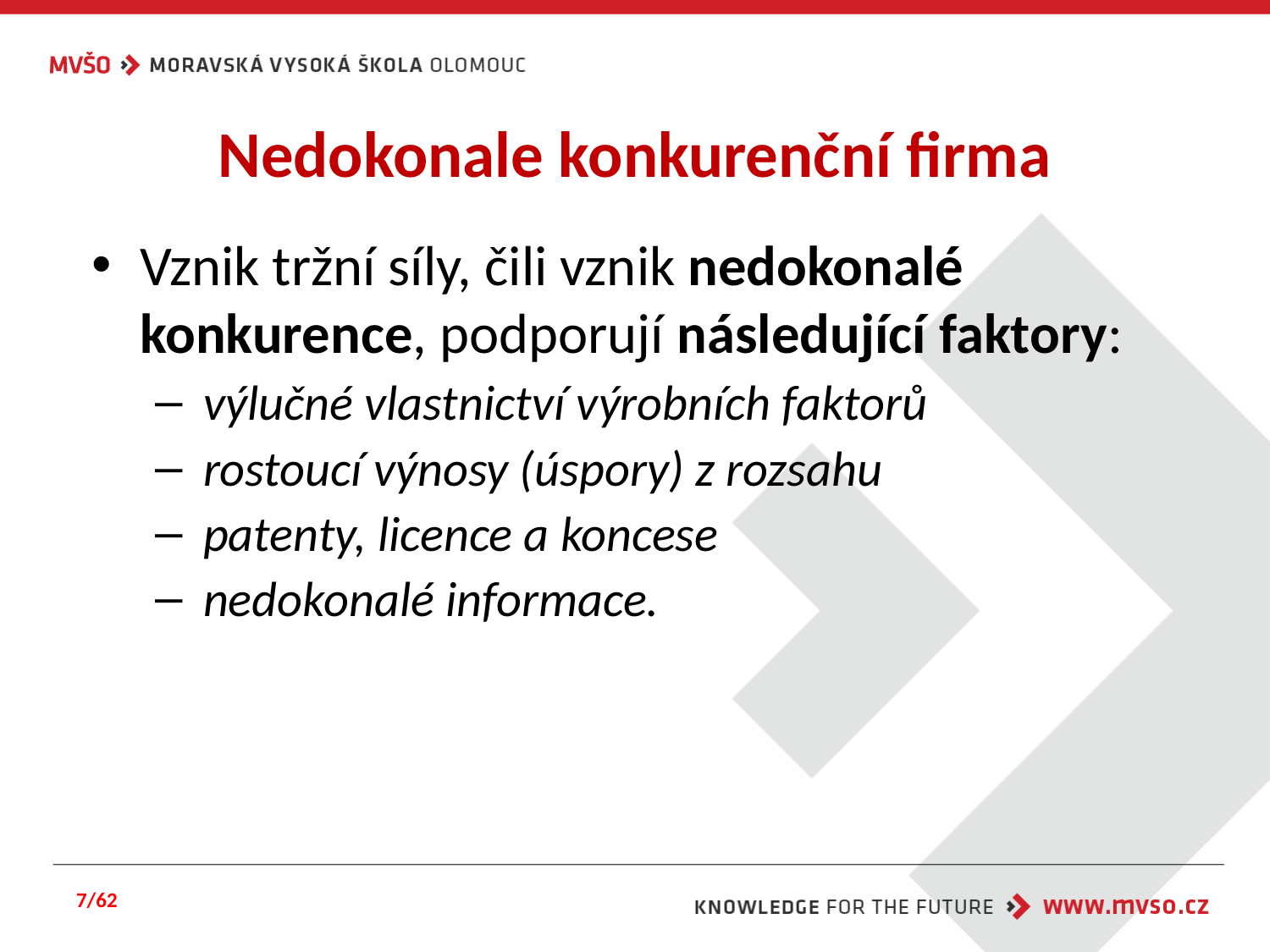

# Nedokonale konkurenční firma
Vznik tržní síly, čili vznik nedokonalé konkurence, podporují následující faktory:
výlučné vlastnictví výrobních faktorů
rostoucí výnosy (úspory) z rozsahu
patenty, licence a koncese
nedokonalé informace.

7/62